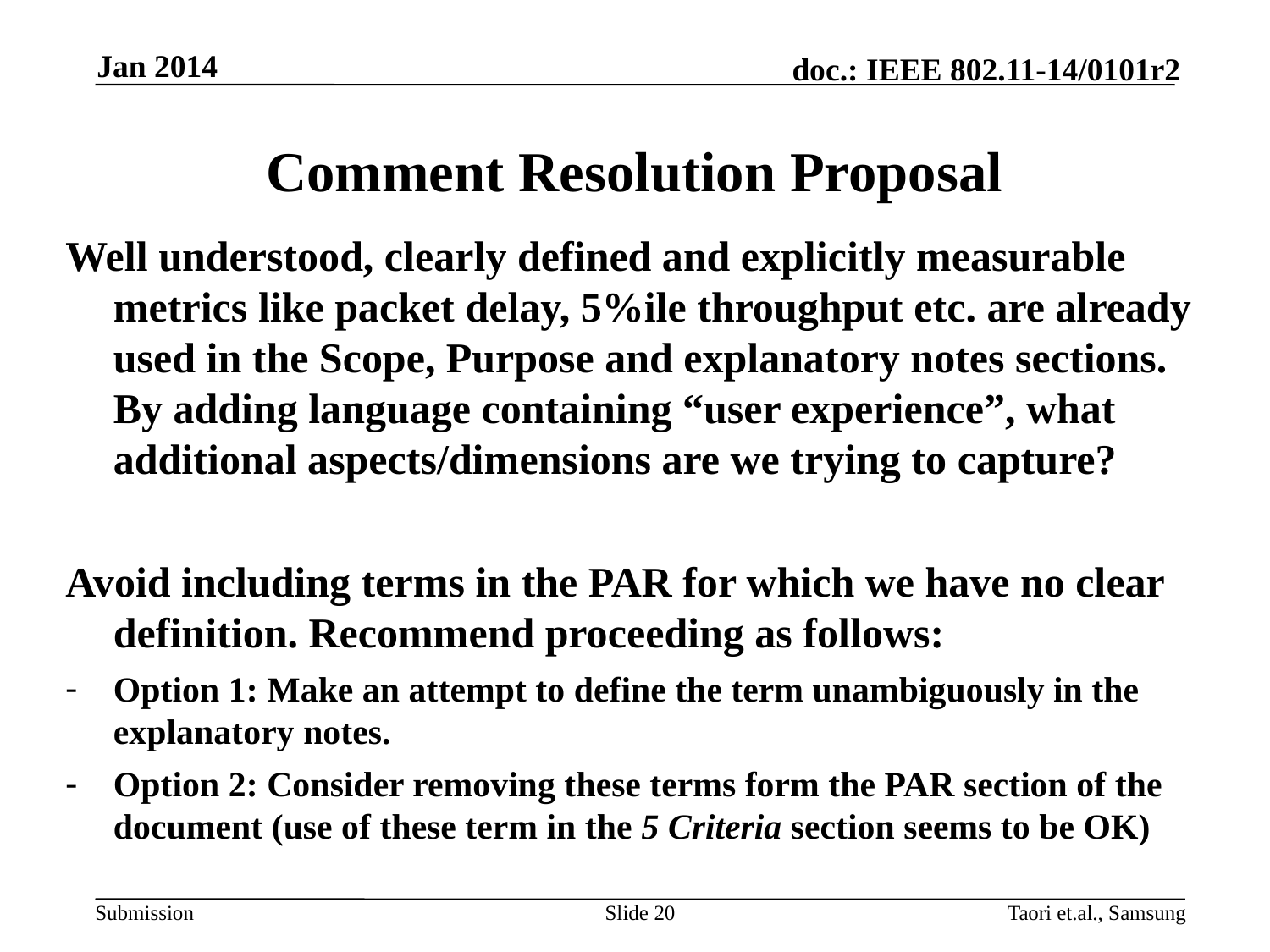

Jan 2014
# Comment Resolution Proposal
Well understood, clearly defined and explicitly measurable metrics like packet delay, 5%ile throughput etc. are already used in the Scope, Purpose and explanatory notes sections. By adding language containing “user experience”, what additional aspects/dimensions are we trying to capture?

Avoid including terms in the PAR for which we have no clear definition. Recommend proceeding as follows:
Option 1: Make an attempt to define the term unambiguously in the explanatory notes.
Option 2: Consider removing these terms form the PAR section of the document (use of these term in the 5 Criteria section seems to be OK)
Slide 20
Taori et.al., Samsung